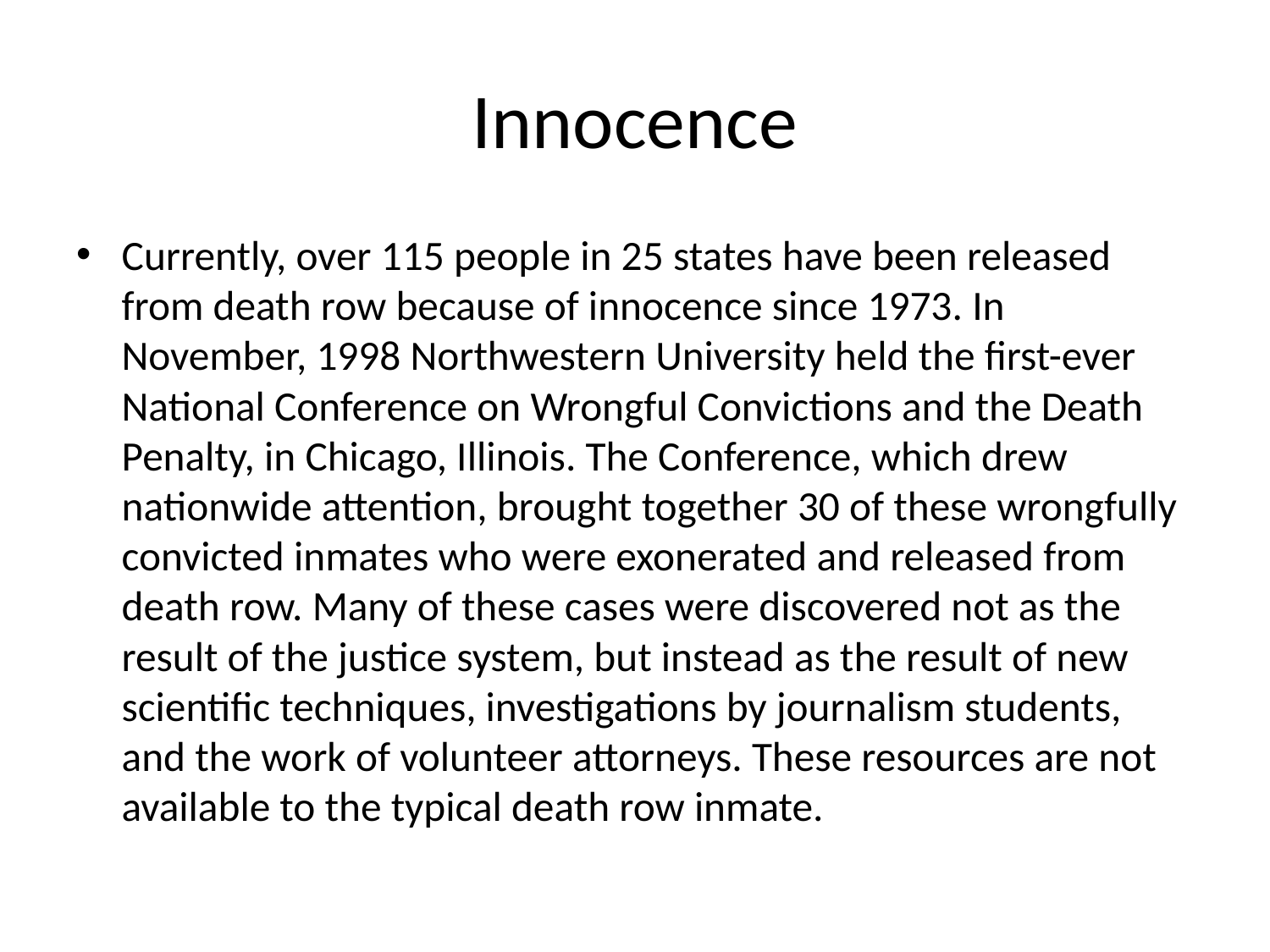

# Innocence
Currently, over 115 people in 25 states have been released from death row because of innocence since 1973. In November, 1998 Northwestern University held the first-ever National Conference on Wrongful Convictions and the Death Penalty, in Chicago, Illinois. The Conference, which drew nationwide attention, brought together 30 of these wrongfully convicted inmates who were exonerated and released from death row. Many of these cases were discovered not as the result of the justice system, but instead as the result of new scientific techniques, investigations by journalism students, and the work of volunteer attorneys. These resources are not available to the typical death row inmate.